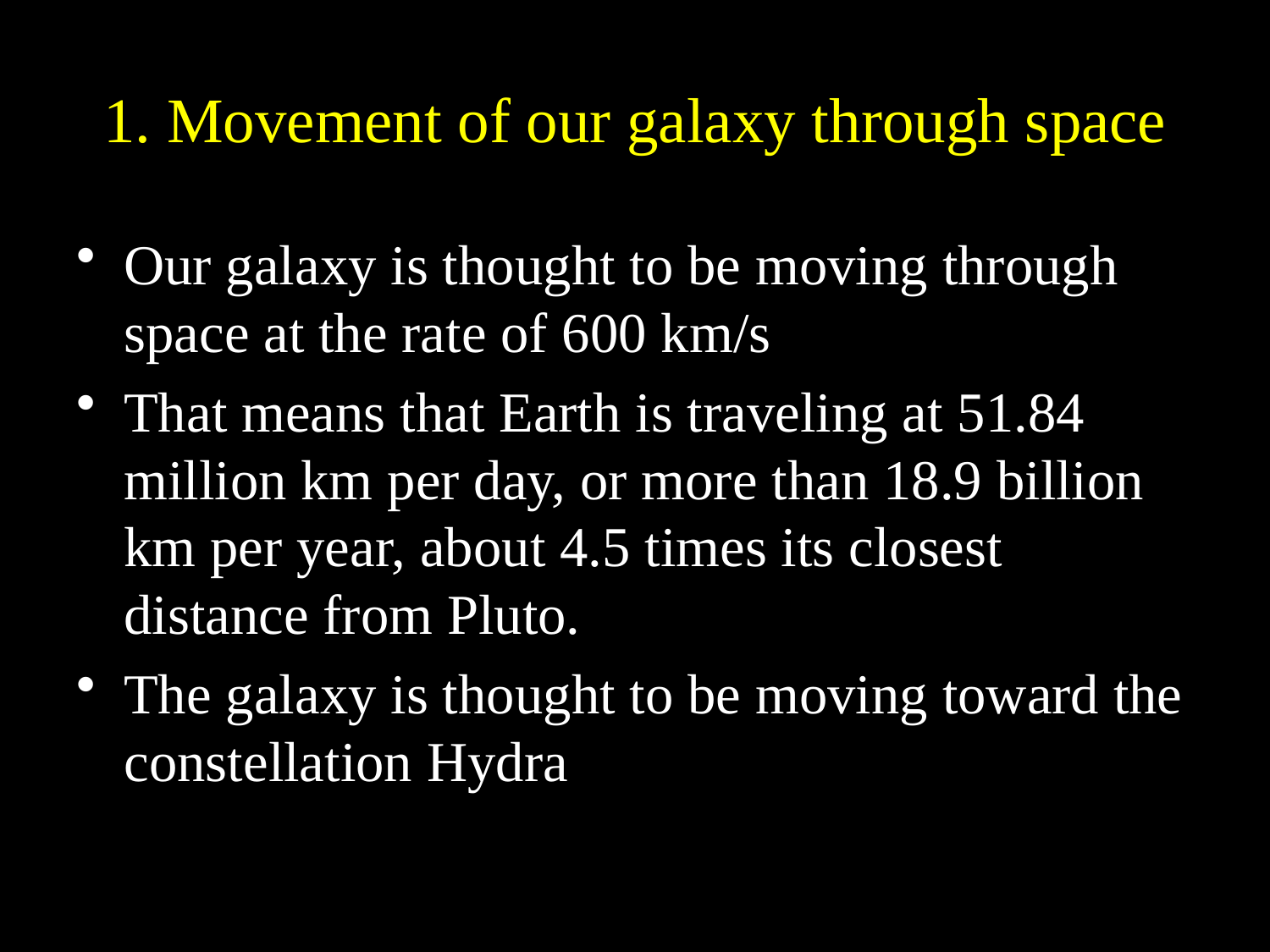

# 1. Movement of our galaxy through space
Our galaxy is thought to be moving through space at the rate of 600 km/s
That means that Earth is traveling at 51.84 million km per day, or more than 18.9 billion km per year, about 4.5 times its closest distance from Pluto.
The galaxy is thought to be moving toward the constellation Hydra